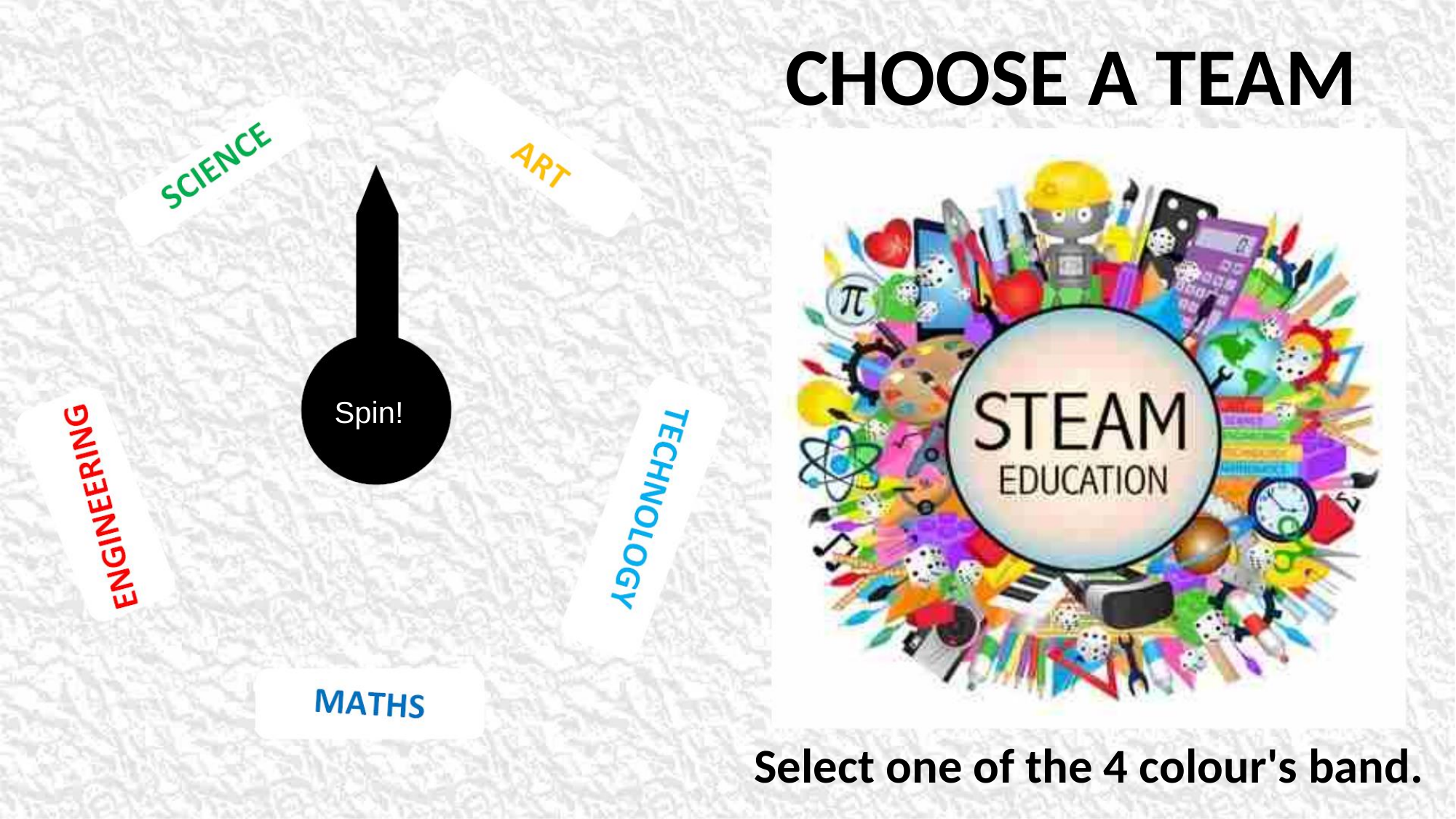

CHOOSE A TEAM
Spin!
Select one of the 4 colour's band.